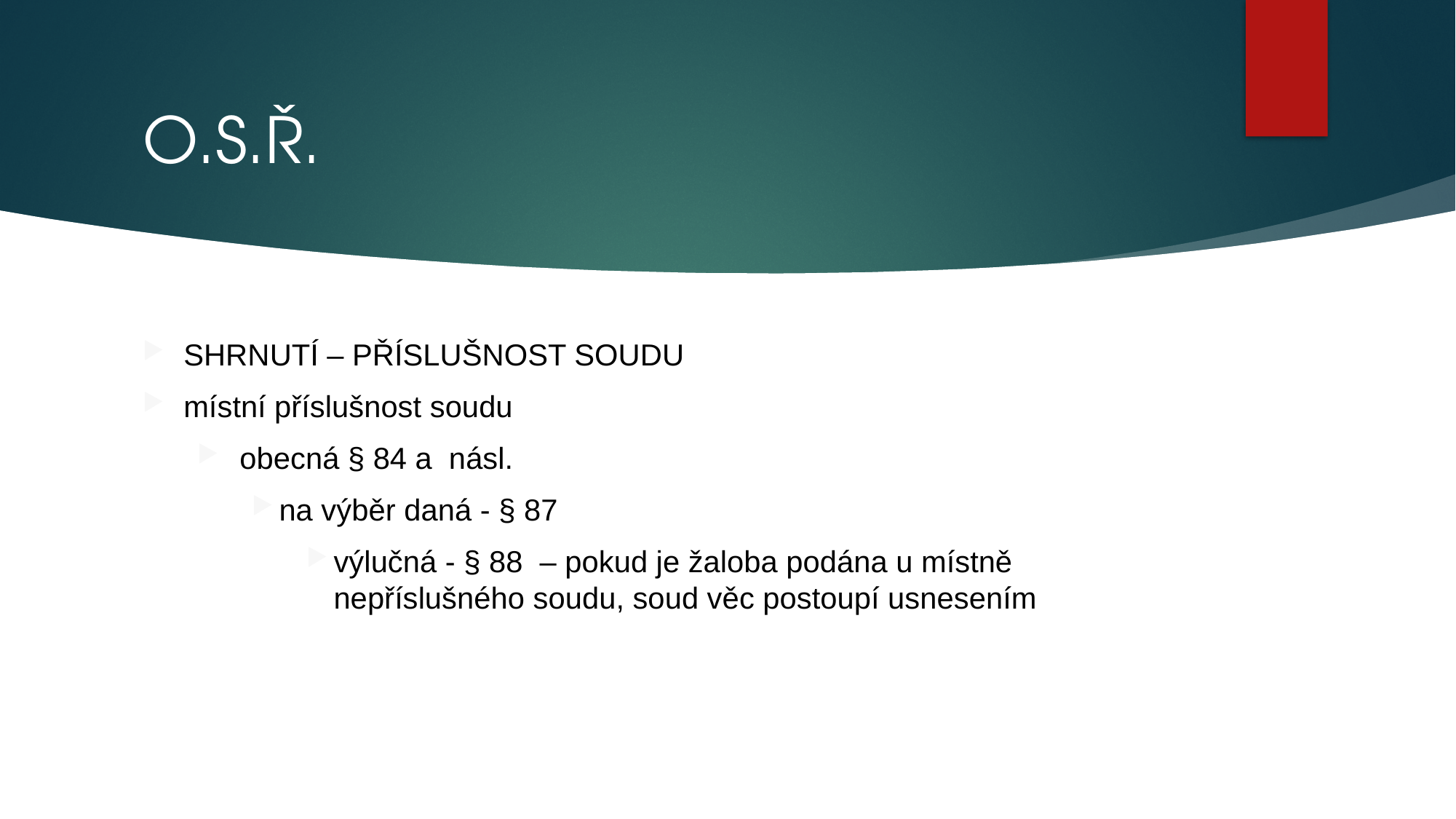

# O.S.Ř.

SHRNUTÍ – PŘÍSLUŠNOST SOUDU
místní příslušnost soudu
 obecná § 84 a  násl.
na výběr daná - § 87
výlučná - § 88  – pokud je žaloba podána u místně nepříslušného soudu, soud věc postoupí usnesením